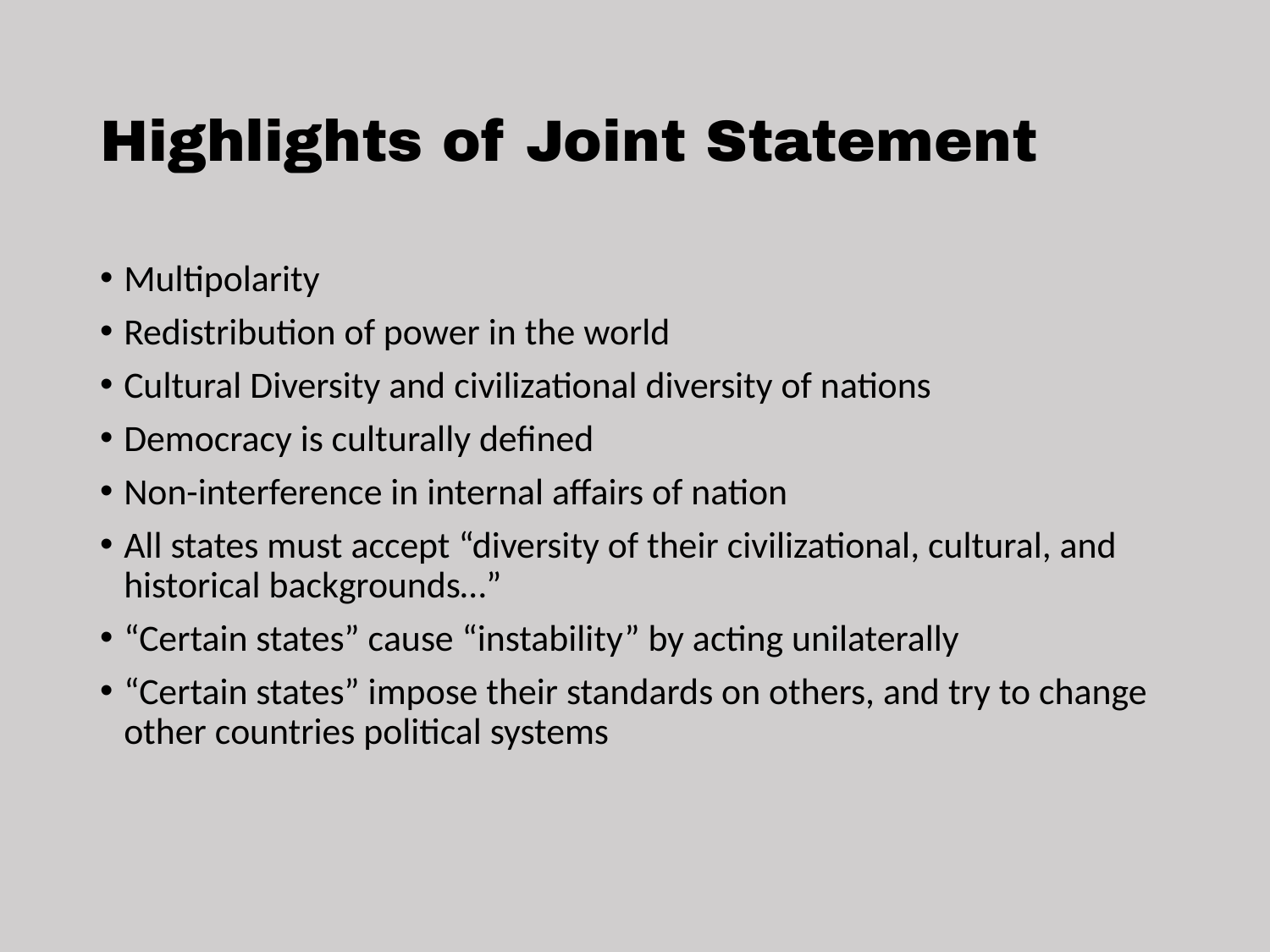

# Highlights of Joint Statement
Multipolarity
Redistribution of power in the world
Cultural Diversity and civilizational diversity of nations
Democracy is culturally defined
Non-interference in internal affairs of nation
All states must accept “diversity of their civilizational, cultural, and historical backgrounds…”
“Certain states” cause “instability” by acting unilaterally
“Certain states” impose their standards on others, and try to change other countries political systems